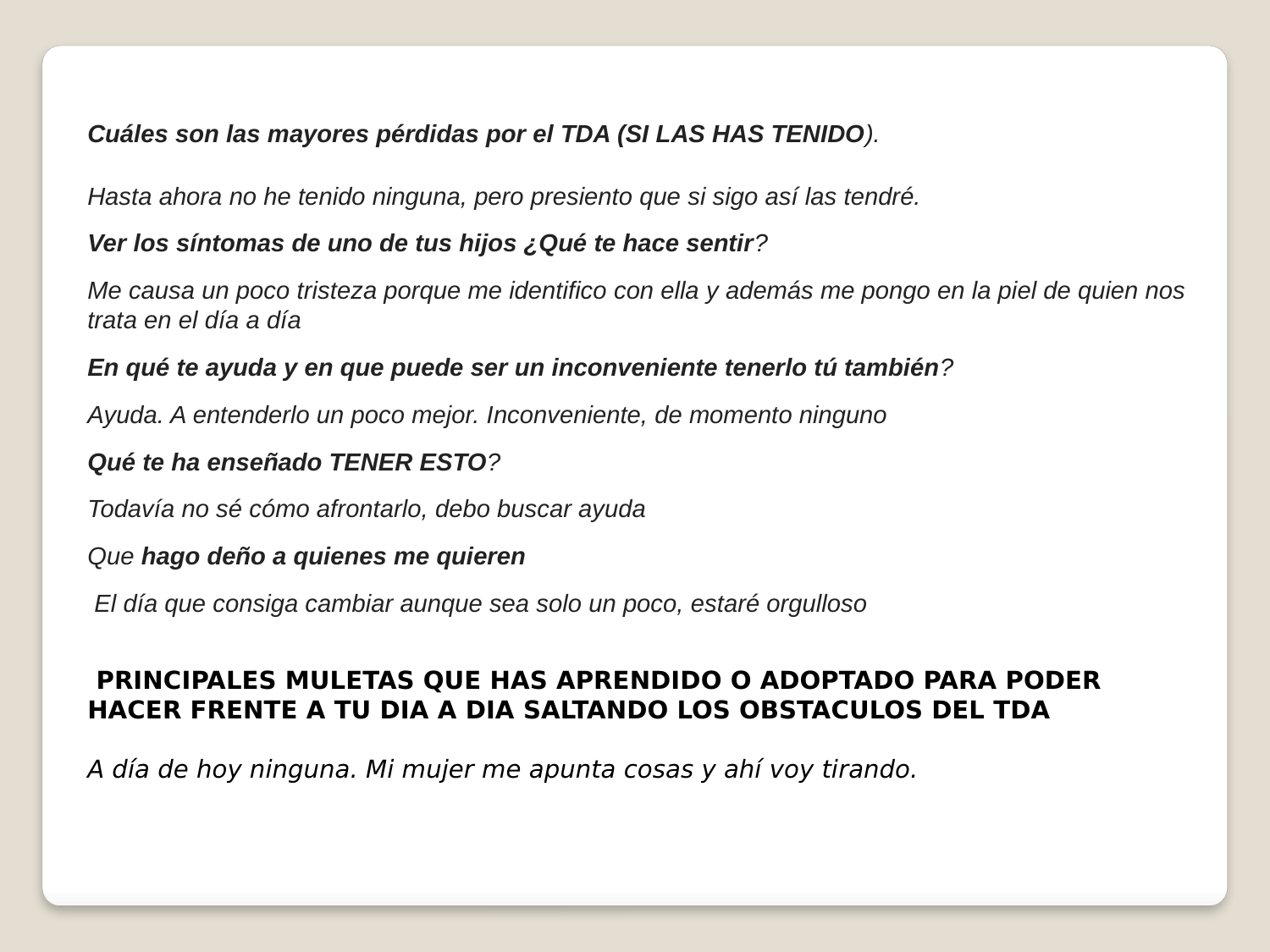

Cuáles son las mayores pérdidas por el TDA (SI LAS HAS TENIDO).
Hasta ahora no he tenido ninguna, pero presiento que si sigo así las tendré.
Ver los síntomas de uno de tus hijos ¿Qué te hace sentir?
Me causa un poco tristeza porque me identifico con ella y además me pongo en la piel de quien nos trata en el día a día
En qué te ayuda y en que puede ser un inconveniente tenerlo tú también?
Ayuda. A entenderlo un poco mejor. Inconveniente, de momento ninguno
Qué te ha enseñado TENER ESTO?
Todavía no sé cómo afrontarlo, debo buscar ayuda
Que hago deño a quienes me quieren
 El día que consiga cambiar aunque sea solo un poco, estaré orgulloso

 PRINCIPALES MULETAS QUE HAS APRENDIDO O ADOPTADO PARA PODER HACER FRENTE A TU DIA A DIA SALTANDO LOS OBSTACULOS DEL TDA

A día de hoy ninguna. Mi mujer me apunta cosas y ahí voy tirando.